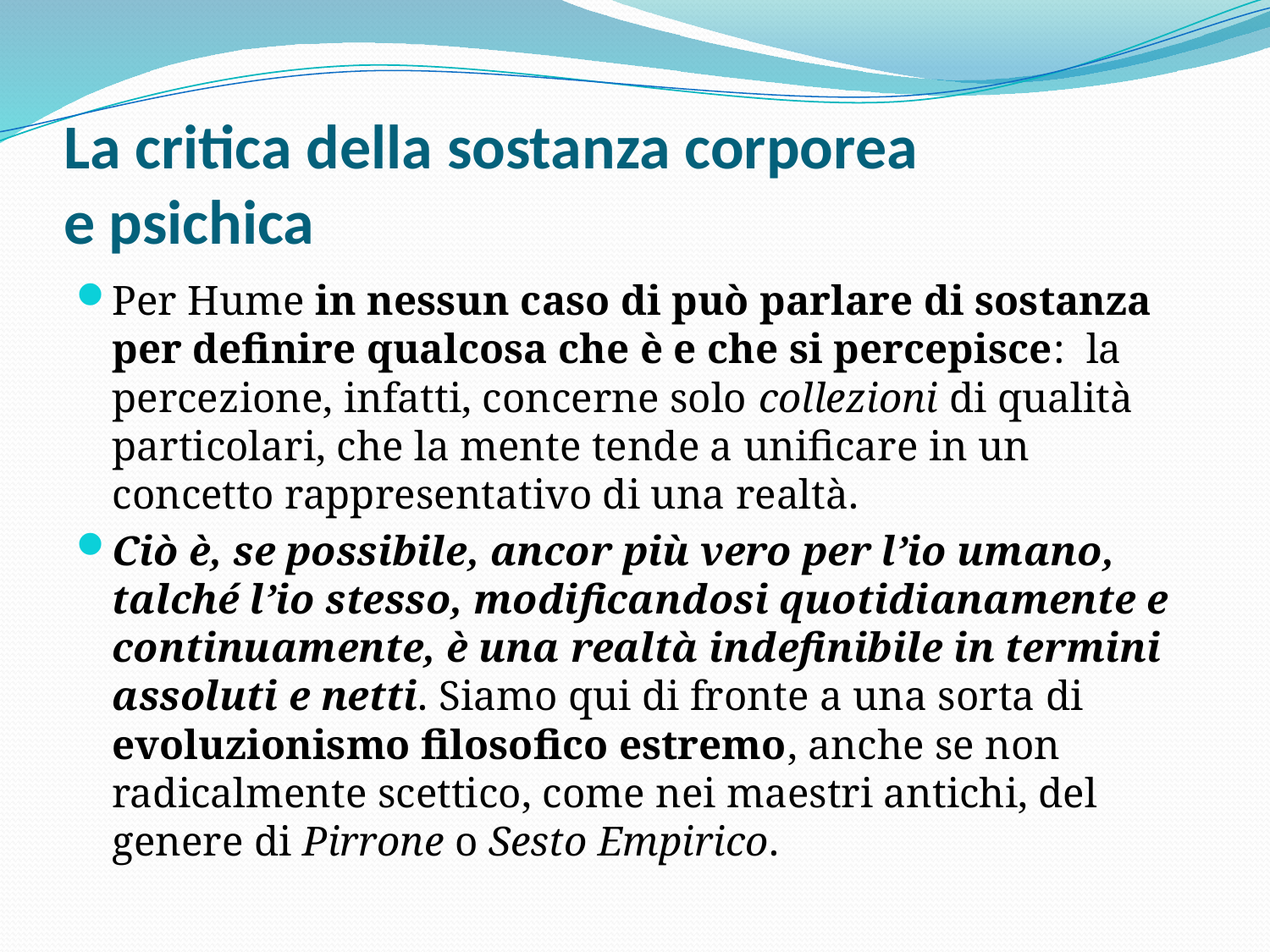

# La critica della sostanza corporea e psichica
Per Hume in nessun caso di può parlare di sostanza per definire qualcosa che è e che si percepisce:  la percezione, infatti, concerne solo collezioni di qualità particolari, che la mente tende a unificare in un concetto rappresentativo di una realtà.
Ciò è, se possibile, ancor più vero per l’io umano, talché l’io stesso, modificandosi quotidianamente e continuamente, è una realtà indefinibile in termini assoluti e netti. Siamo qui di fronte a una sorta di evoluzionismo filosofico estremo, anche se non radicalmente scettico, come nei maestri antichi, del genere di Pirrone o Sesto Empirico.